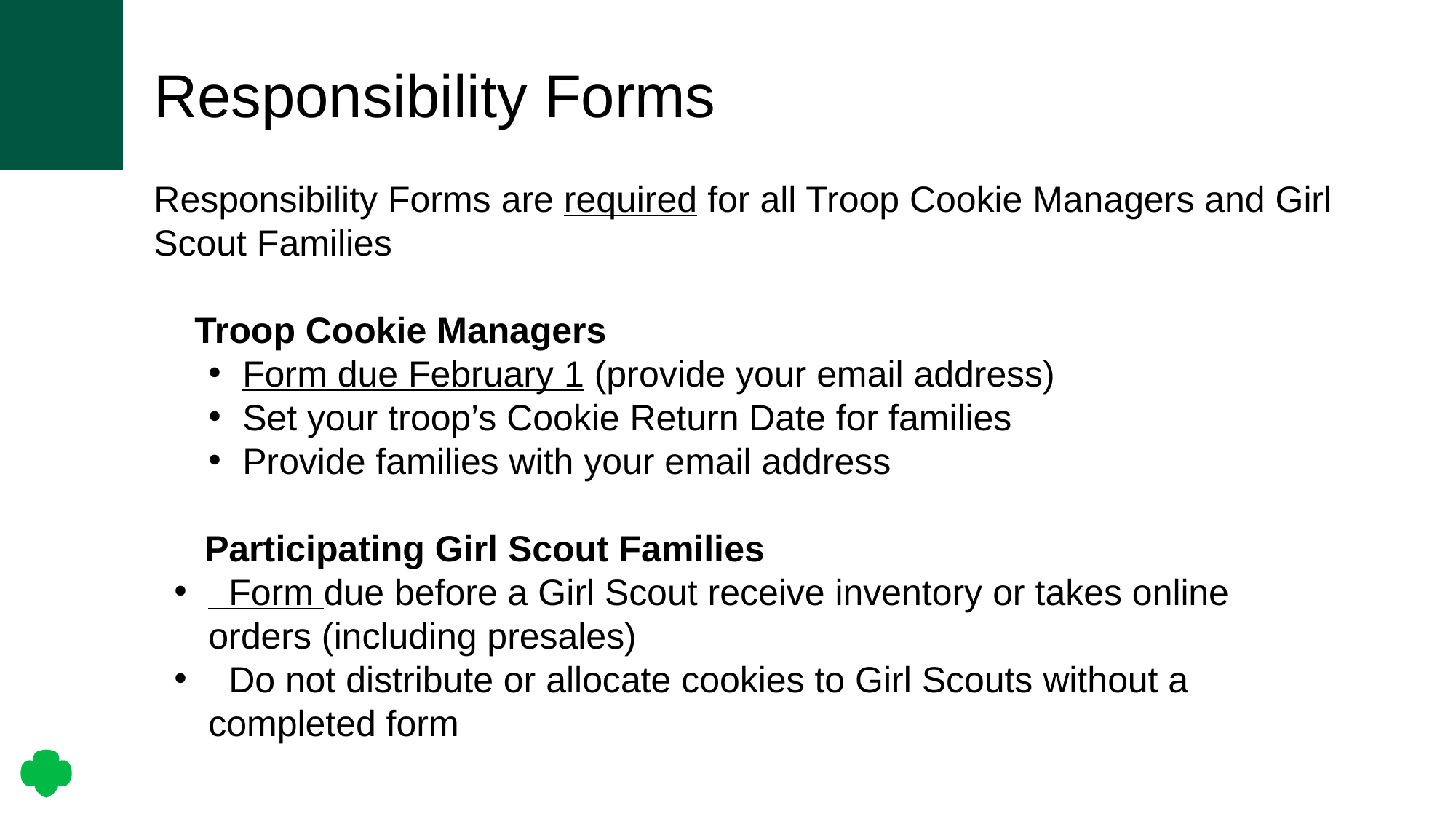

# Responsibility Forms
Responsibility Forms are required for all Troop Cookie Managers and Girl Scout Families

    Troop Cookie Managers
Form due February 1 (provide your email address)
Set your troop’s Cookie Return Date for families
Provide families with your email address

     Participating Girl Scout Families
  Form due before a Girl Scout receive inventory or takes online orders (including presales)
  Do not distribute or allocate cookies to Girl Scouts without a completed form